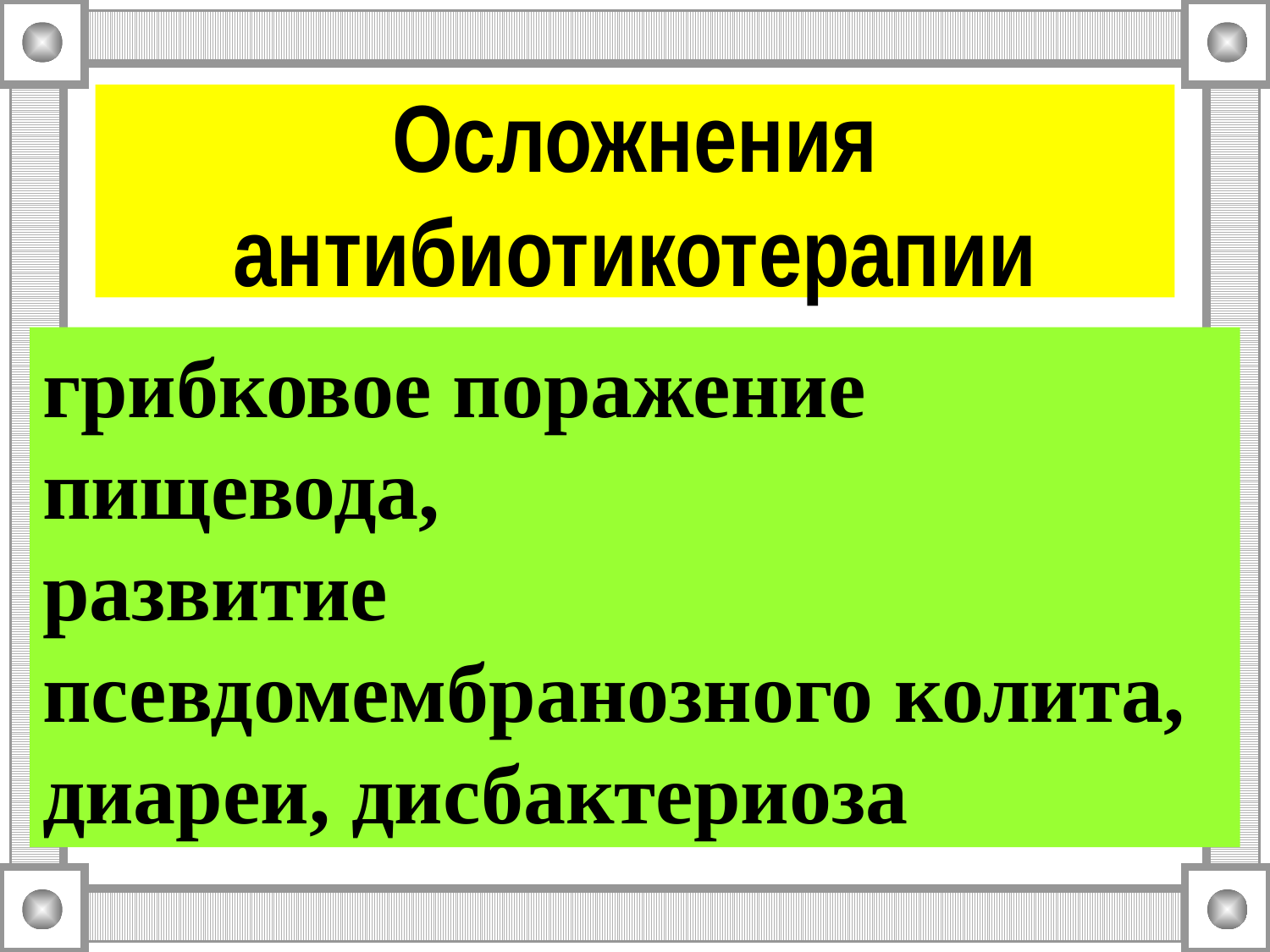

# Осложнения антибиотикотерапии
грибковое поражение пищевода,
развитие псевдомембранозного колита, диареи, дисбактериоза